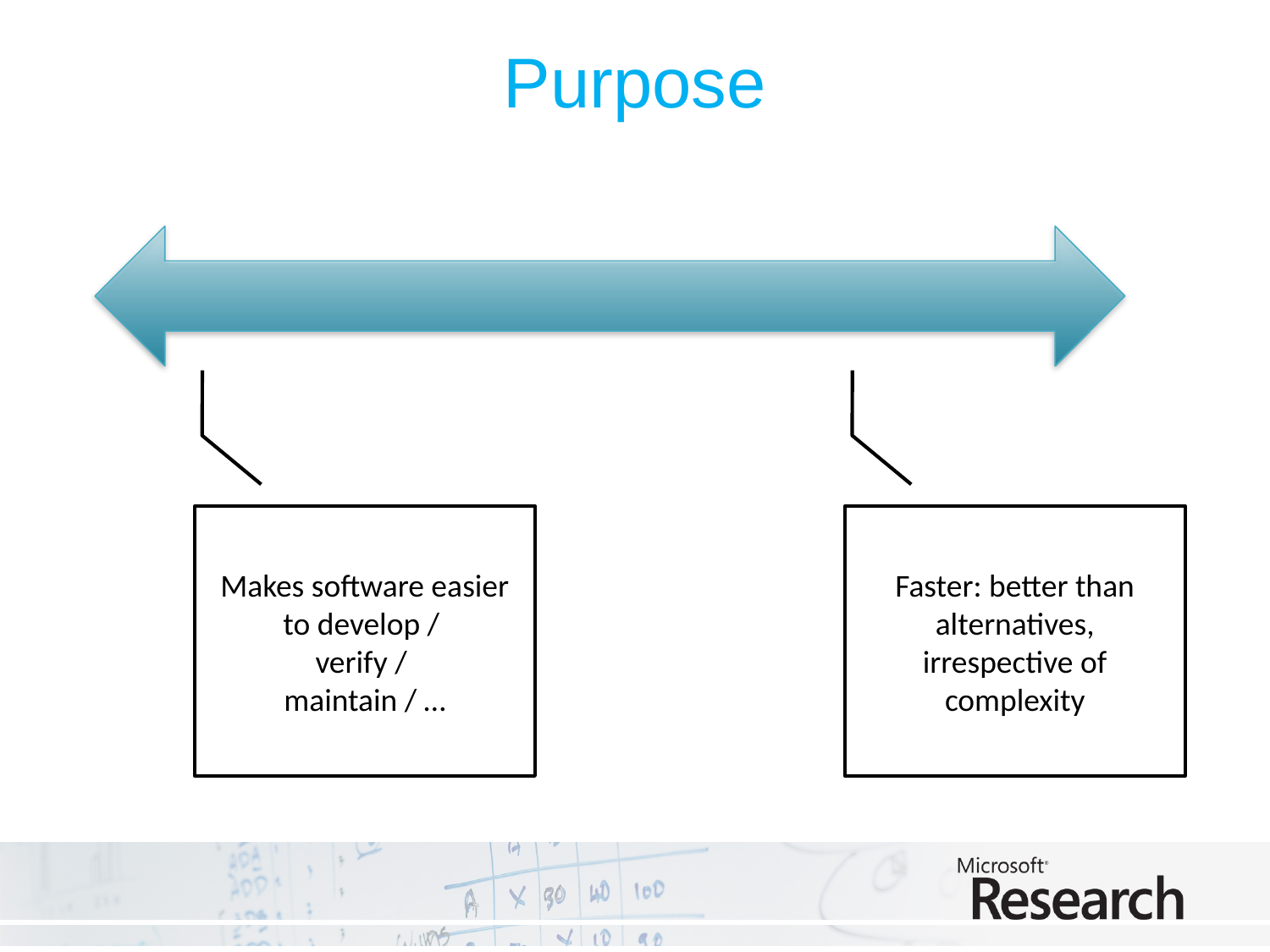

# Purpose

Makes software easier to develop /
verify /
maintain / …
Faster: better than alternatives, irrespective of complexity